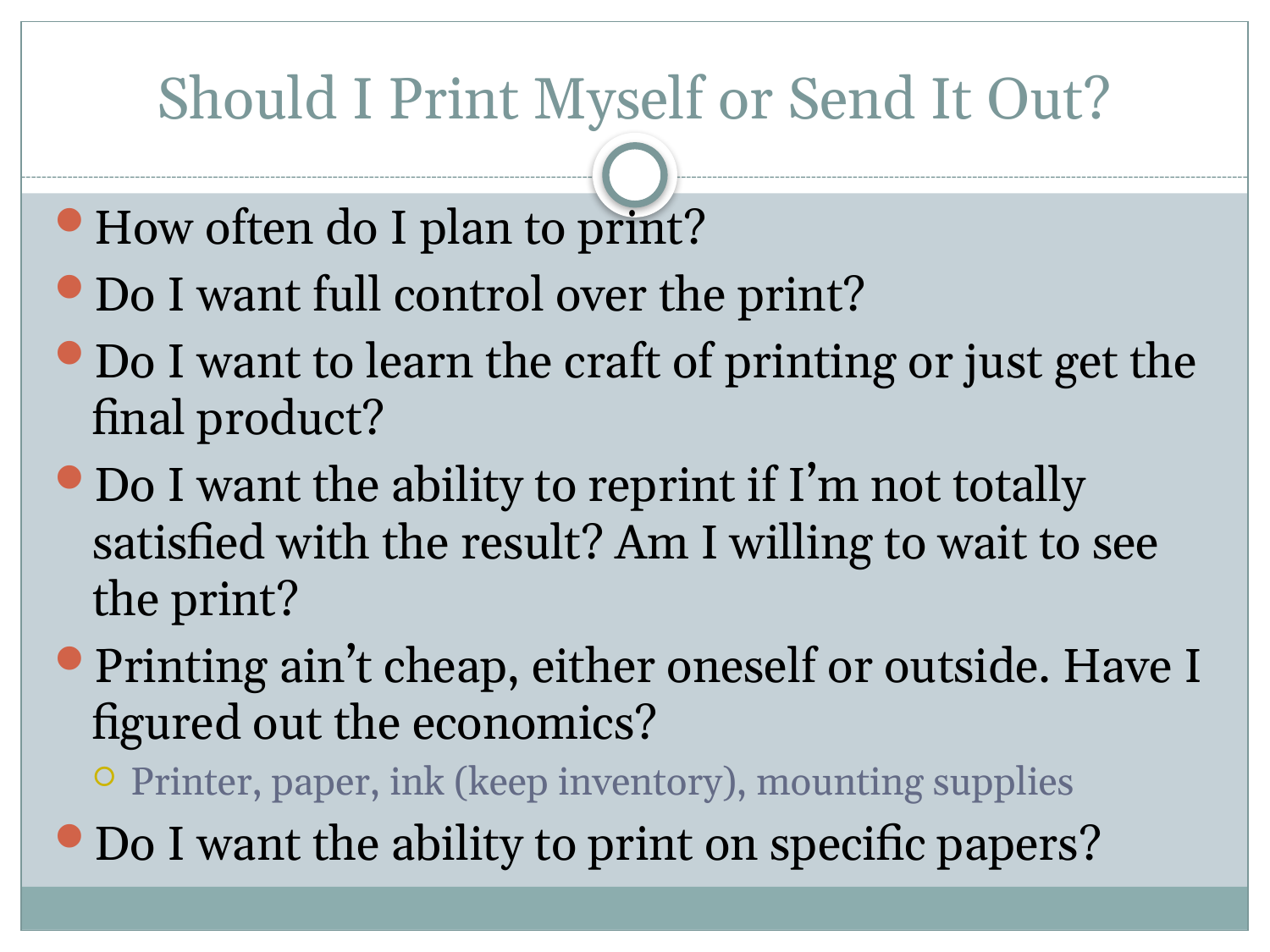

# Should I Print Myself or Send It Out?
How often do I plan to print?
Do I want full control over the print?
Do I want to learn the craft of printing or just get the final product?
Do I want the ability to reprint if I’m not totally satisfied with the result? Am I willing to wait to see the print?
Printing ain’t cheap, either oneself or outside. Have I figured out the economics?
Printer, paper, ink (keep inventory), mounting supplies
Do I want the ability to print on specific papers?